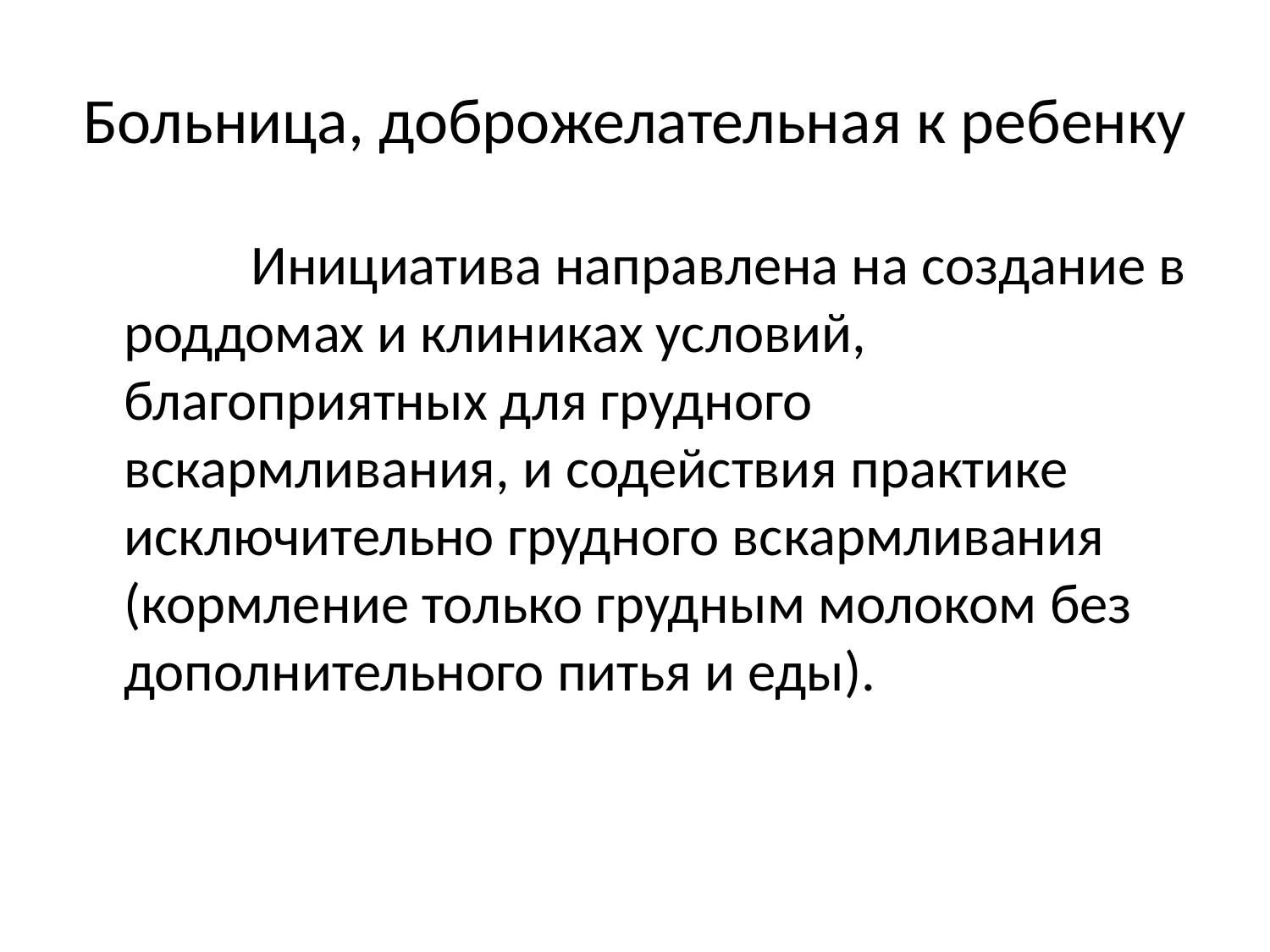

# Больница, доброжелательная к ребенку
		Инициатива направлена на создание в роддомах и клиниках условий, благоприятных для грудного вскармливания, и содействия практике исключительно грудного вскармливания (кормление только грудным молоком без дополнительного питья и еды).